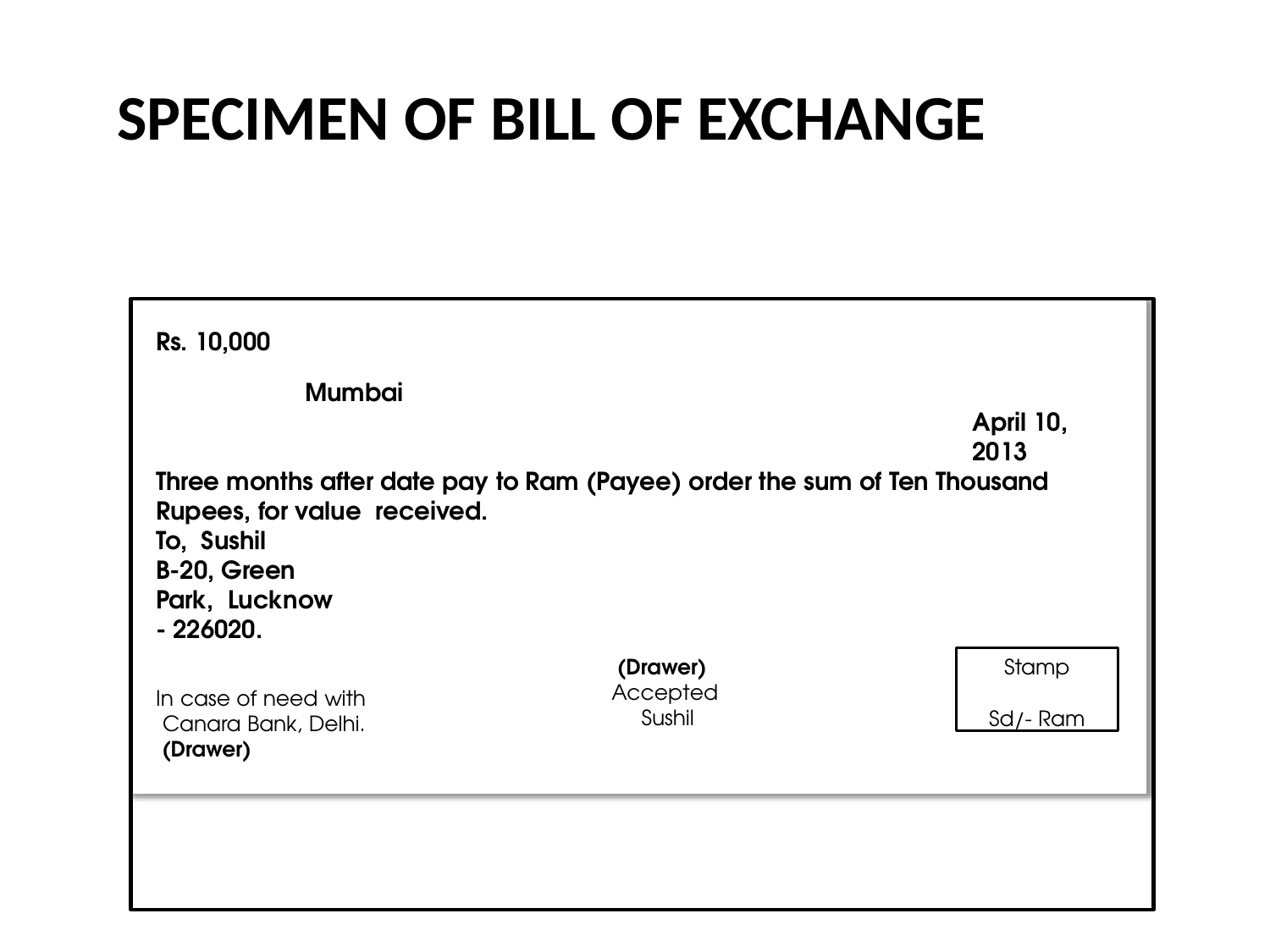

# SPECIMEN OF BILL OF EXCHANGE
13

Rs. 10,000
Mumbai
April 10, 2013
Three months after date pay to Ram (Payee) order the sum of Ten Thousand Rupees, for value  received.
To,  Sushil
B-20, Green Park,  Lucknow - 226020.
Stamp

Sd/- Ram
(Drawer)  Accepted  Sushil
In case of need with  Canara Bank, Delhi.  (Drawer)